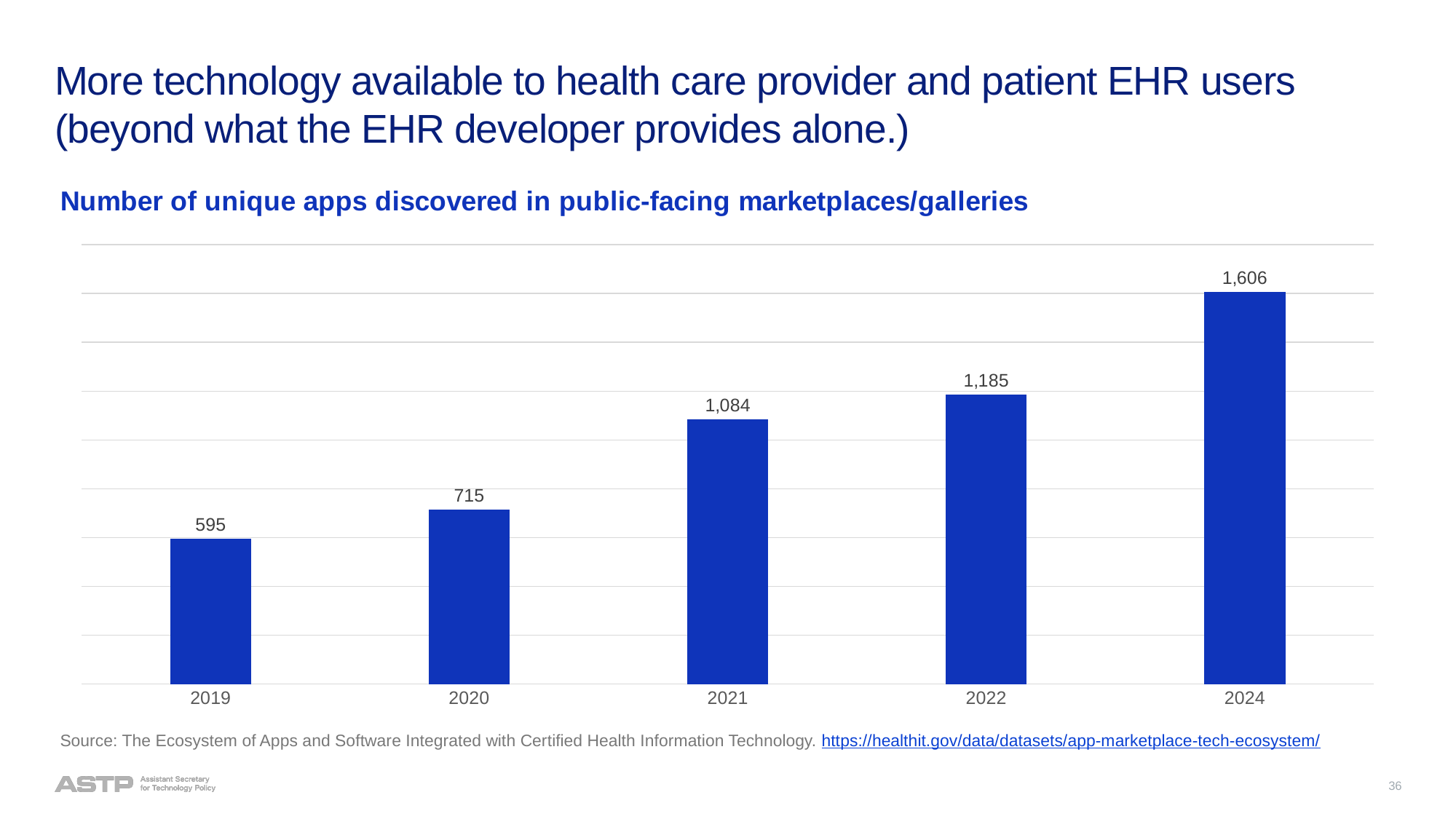

# More technology available to health care provider and patient EHR users (beyond what the EHR developer provides alone.)

### Chart: Number of unique apps discovered in public-facing marketplaces/galleries

| Category | Apps |
|---|---|
| 2019 | 595.0 |
| 2020 | 715.0 |
| 2021 | 1084.0 |
| 2022 | 1185.0 |
| 2024 | 1606.0 |
Source: The Ecosystem of Apps and Software Integrated with Certified Health Information Technology. https://healthit.gov/data/datasets/app-marketplace-tech-ecosystem/